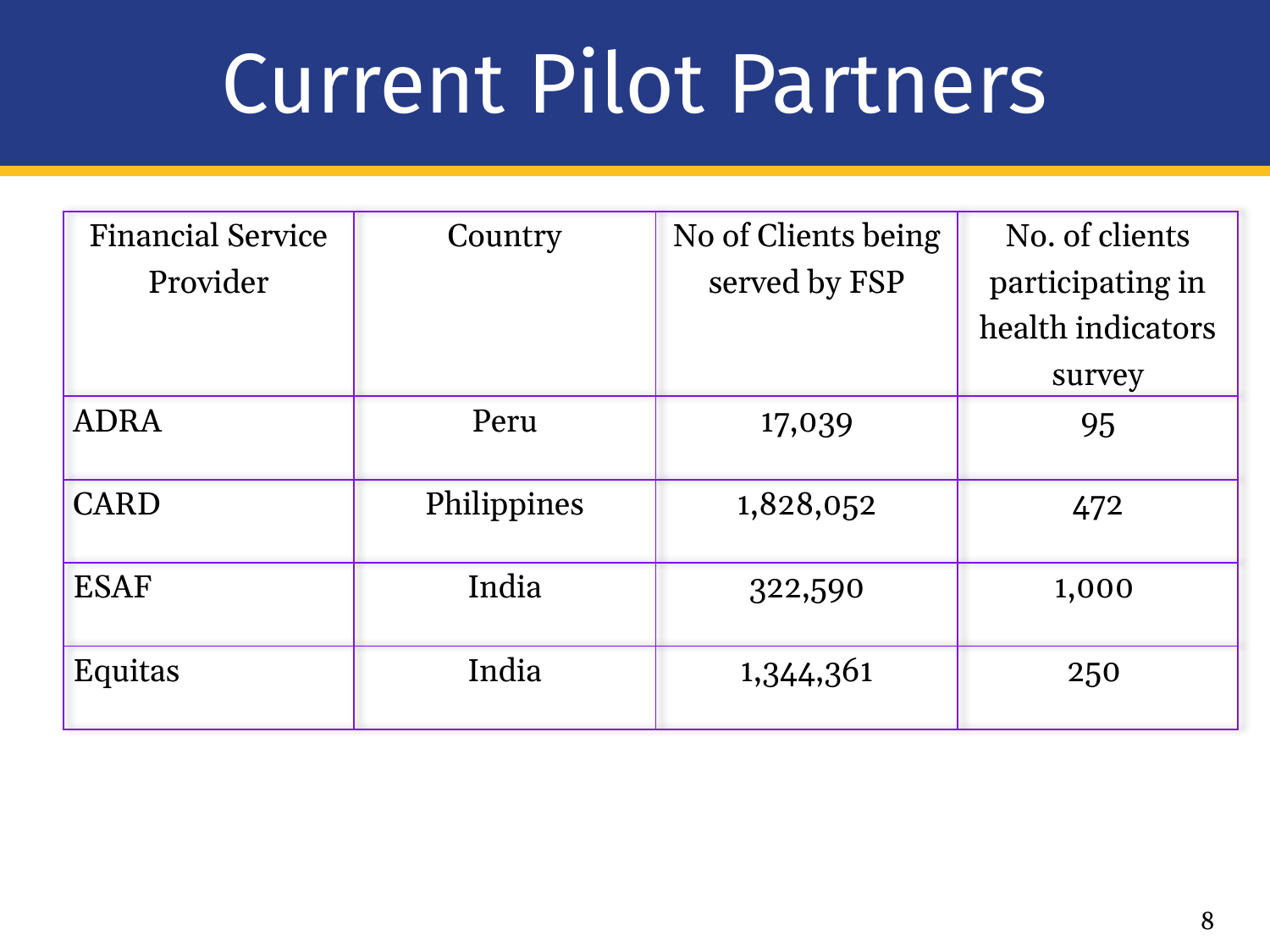

# Current Pilot Partners
| Financial Service Provider | Country | No of Clients being served by FSP | No. of clients participating in health indicators survey |
| --- | --- | --- | --- |
| ADRA | Peru | 17,039 | 95 |
| CARD | Philippines | 1,828,052 | 472 |
| ESAF | India | 322,590 | 1,000 |
| Equitas | India | 1,344,361 | 250 |